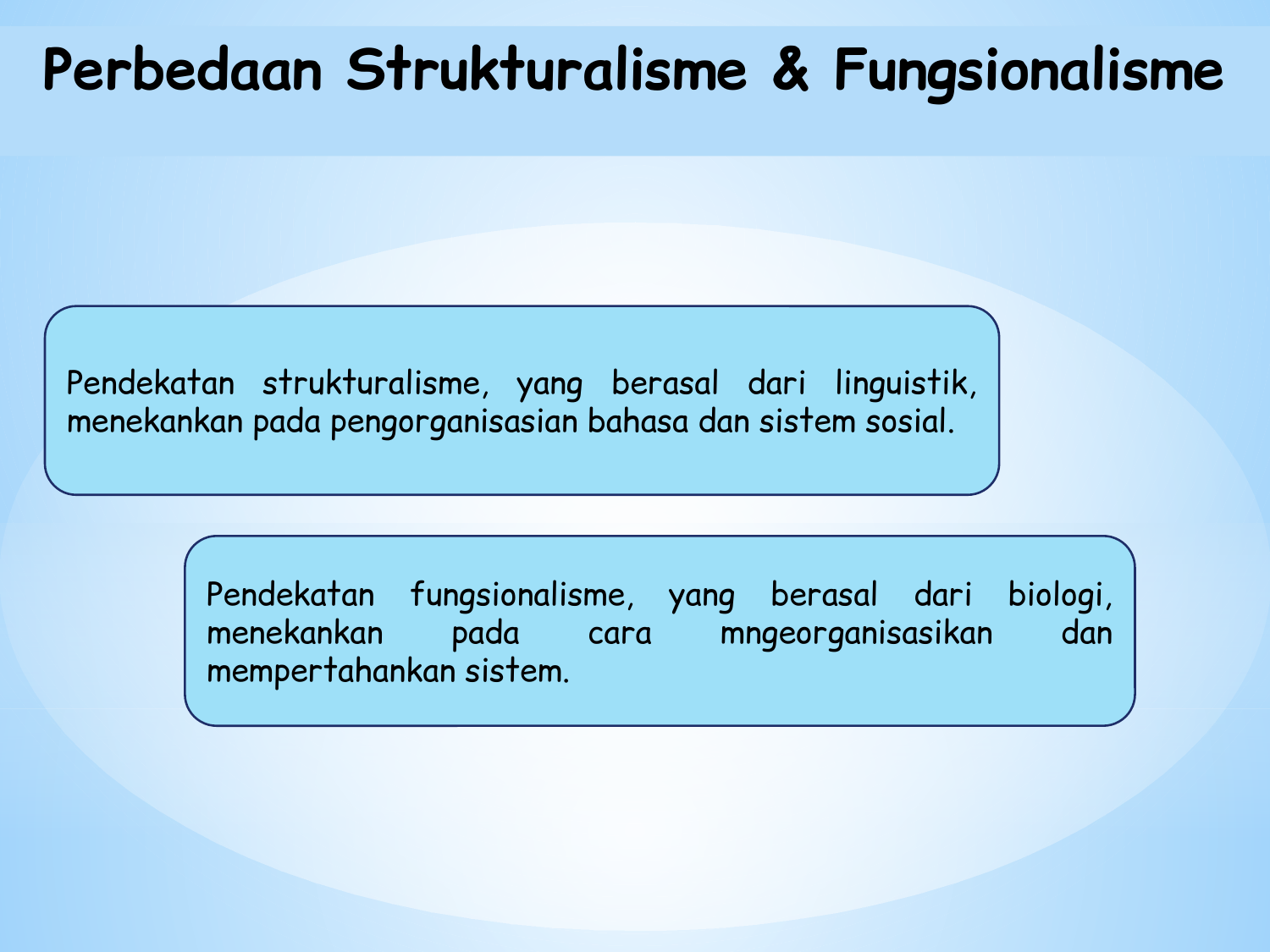

# Perbedaan Strukturalisme & Fungsionalisme
Pendekatan strukturalisme, yang berasal dari linguistik, menekankan pada pengorganisasian bahasa dan sistem sosial.
Pendekatan fungsionalisme, yang berasal dari biologi, menekankan pada cara mngeorganisasikan dan mempertahankan sistem.